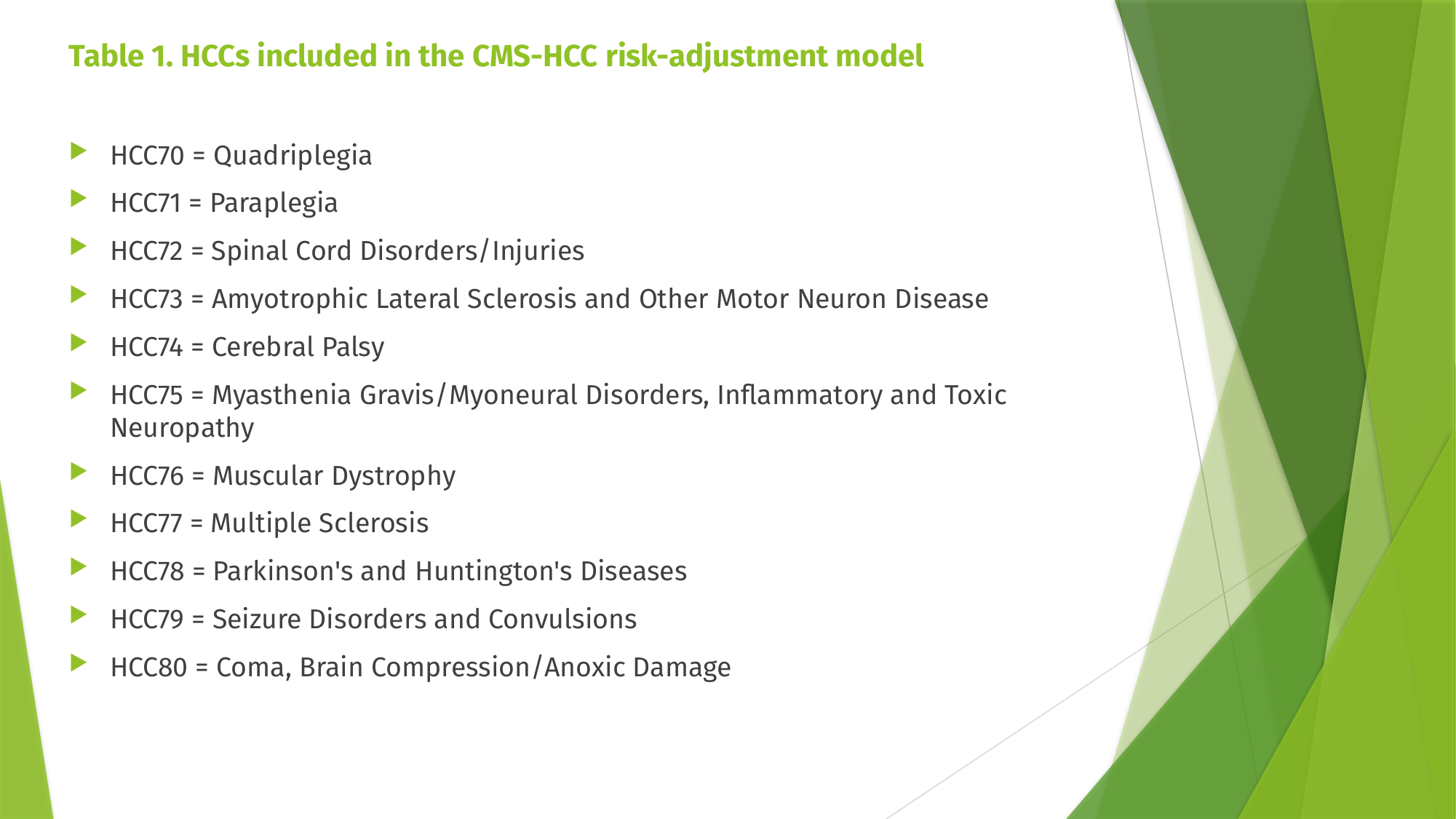

# Table 1. HCCs included in the CMS-HCC risk-adjustment model
HCC70 = Quadriplegia
HCC71 = Paraplegia
HCC72 = Spinal Cord Disorders/Injuries
HCC73 = Amyotrophic Lateral Sclerosis and Other Motor Neuron Disease
HCC74 = Cerebral Palsy
HCC75 = Myasthenia Gravis/Myoneural Disorders, Inflammatory and Toxic Neuropathy
HCC76 = Muscular Dystrophy
HCC77 = Multiple Sclerosis
HCC78 = Parkinson's and Huntington's Diseases
HCC79 = Seizure Disorders and Convulsions
HCC80 = Coma, Brain Compression/Anoxic Damage